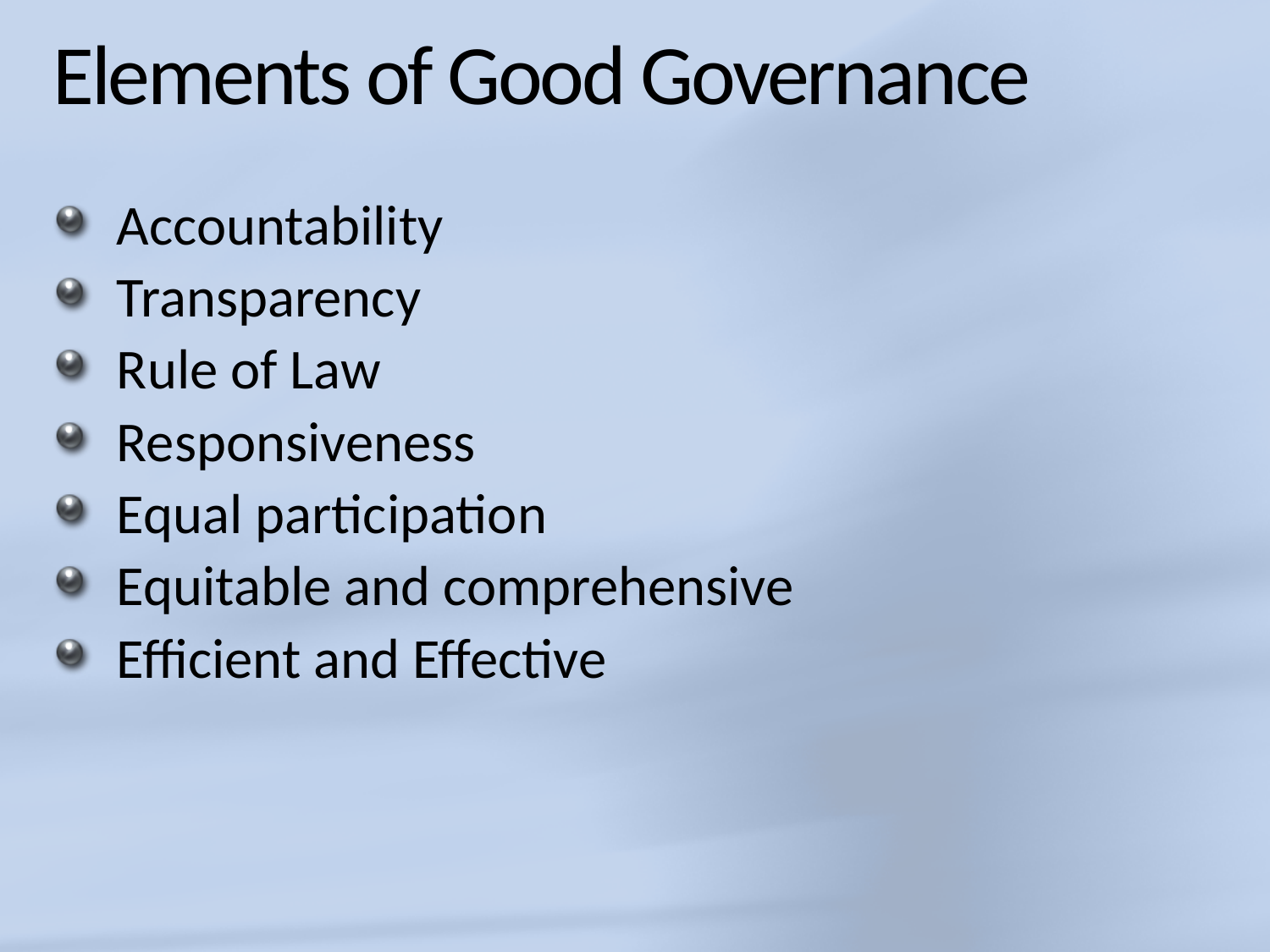

# Elements of Good Governance
Accountability
Transparency
Rule of Law
Responsiveness
Equal participation
Equitable and comprehensive
Efficient and Effective